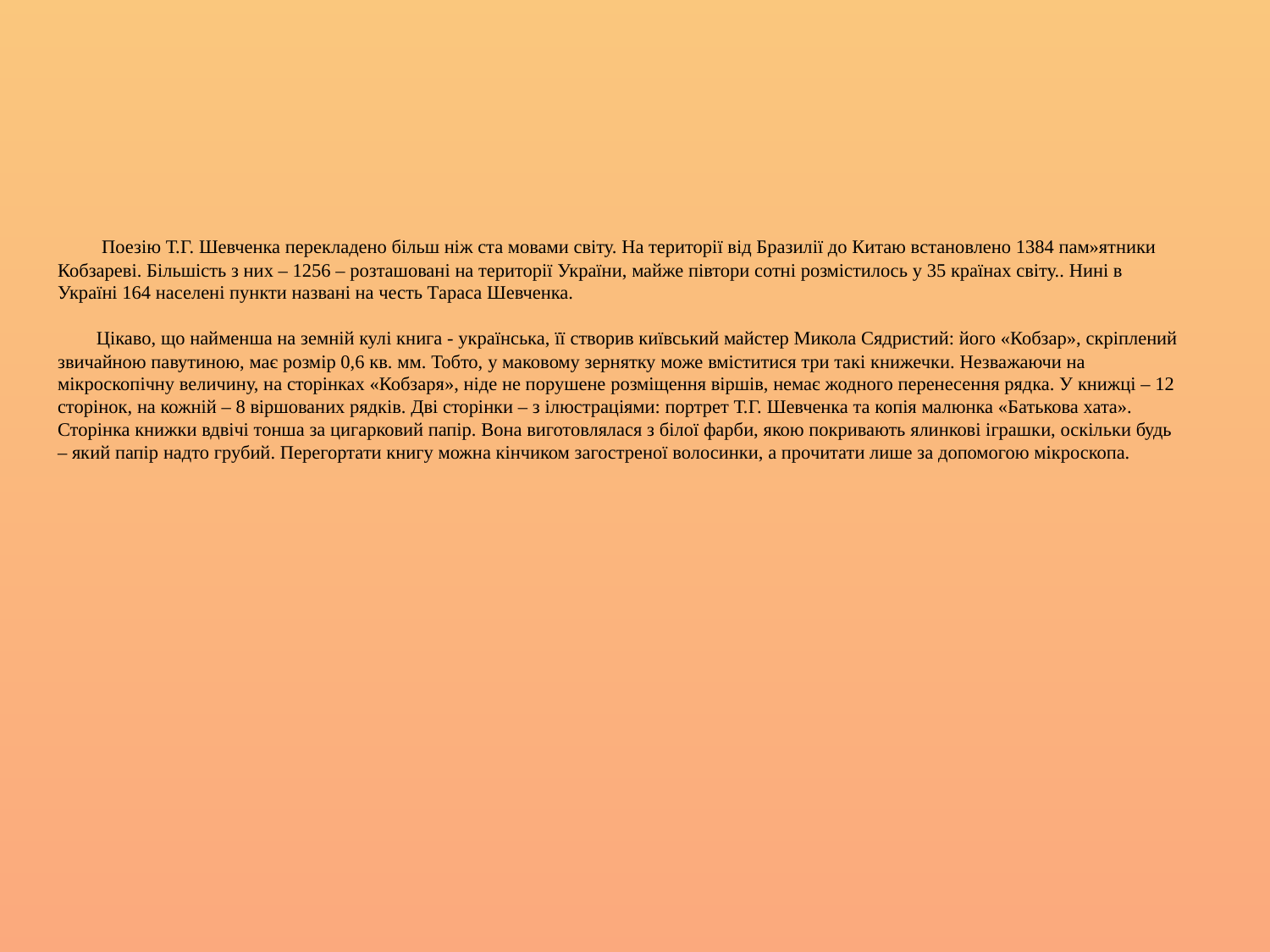

# Поезію Т.Г. Шевченка перекладено більш ніж ста мовами світу. На території від Бразилії до Китаю встановлено 1384 пам»ятники Кобзареві. Більшість з них – 1256 – розташовані на території України, майже півтори сотні розмістилось у 35 країнах світу.. Нині в Україні 164 населені пункти названі на честь Тараса Шевченка. Цікаво, що найменша на земній кулі книга - українська, її створив київський майстер Микола Сядристий: його «Кобзар», скріплений звичайною павутиною, має розмір 0,6 кв. мм. Тобто, у маковому зернятку може вміститися три такі книжечки. Незважаючи на мікроскопічну величину, на сторінках «Кобзаря», ніде не порушене розміщення віршів, немає жодного перенесення рядка. У книжці – 12 сторінок, на кожній – 8 віршованих рядків. Дві сторінки – з ілюстраціями: портрет Т.Г. Шевченка та копія малюнка «Батькова хата». Сторінка книжки вдвічі тонша за цигарковий папір. Вона виготовлялася з білої фарби, якою покривають ялинкові іграшки, оскільки будь – який папір надто грубий. Перегортати книгу можна кінчиком загостреної волосинки, а прочитати лише за допомогою мікроскопа.